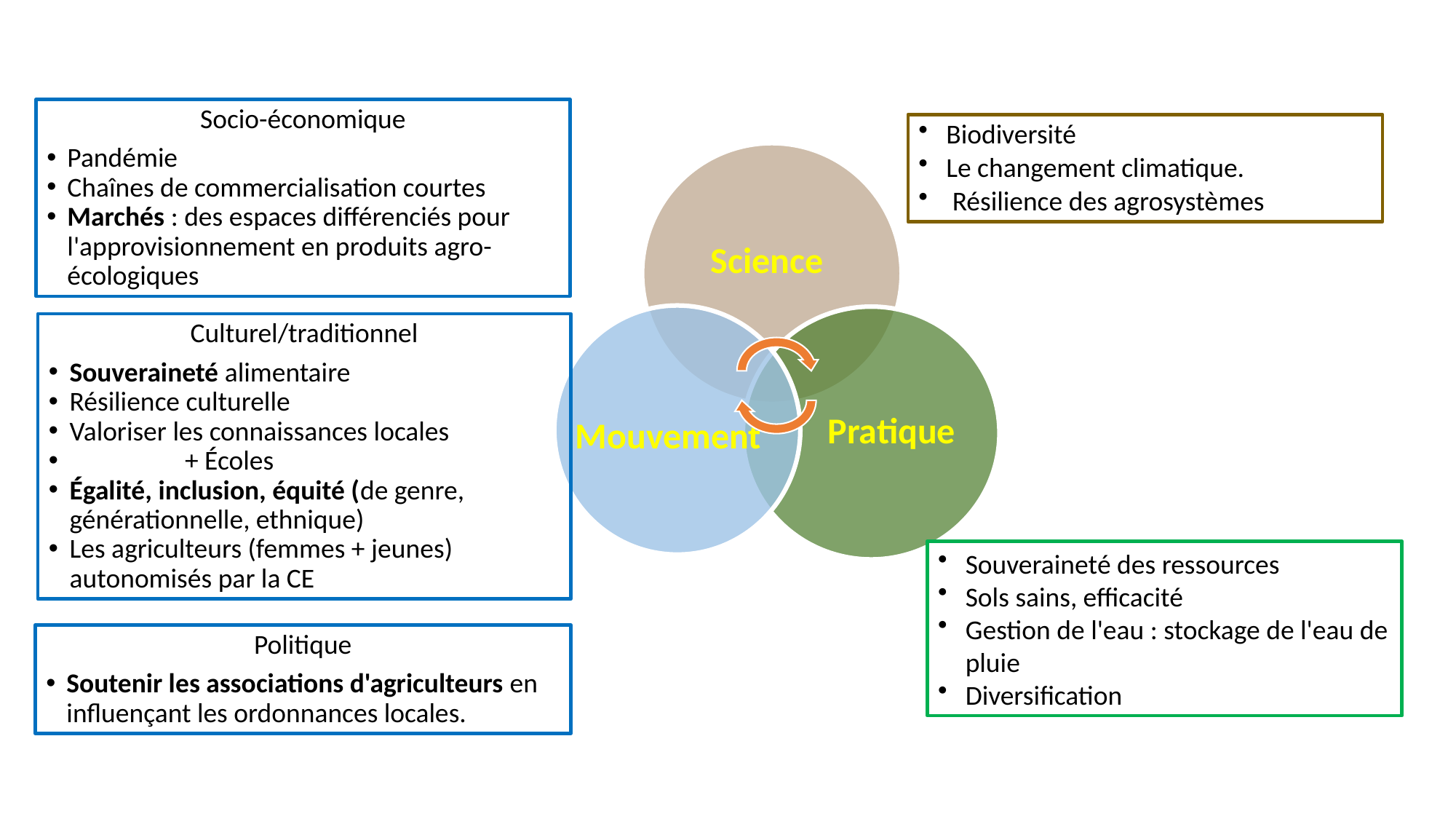

Socio-économique
Pandémie
Chaînes de commercialisation courtes
Marchés : des espaces différenciés pour l'approvisionnement en produits agro-écologiques
Biodiversité
Le changement climatique.
 Résilience des agrosystèmes

Science

Mouvement

Pratique

Culturel/traditionnel
Souveraineté alimentaire
Résilience culturelle
Valoriser les connaissances locales
	 + Écoles
Égalité, inclusion, équité (de genre, générationnelle, ethnique)
Les agriculteurs (femmes + jeunes) autonomisés par la CE
Souveraineté des ressources
Sols sains, efficacité
Gestion de l'eau : stockage de l'eau de pluie
Diversification
Politique
Soutenir les associations d'agriculteurs en influençant les ordonnances locales.